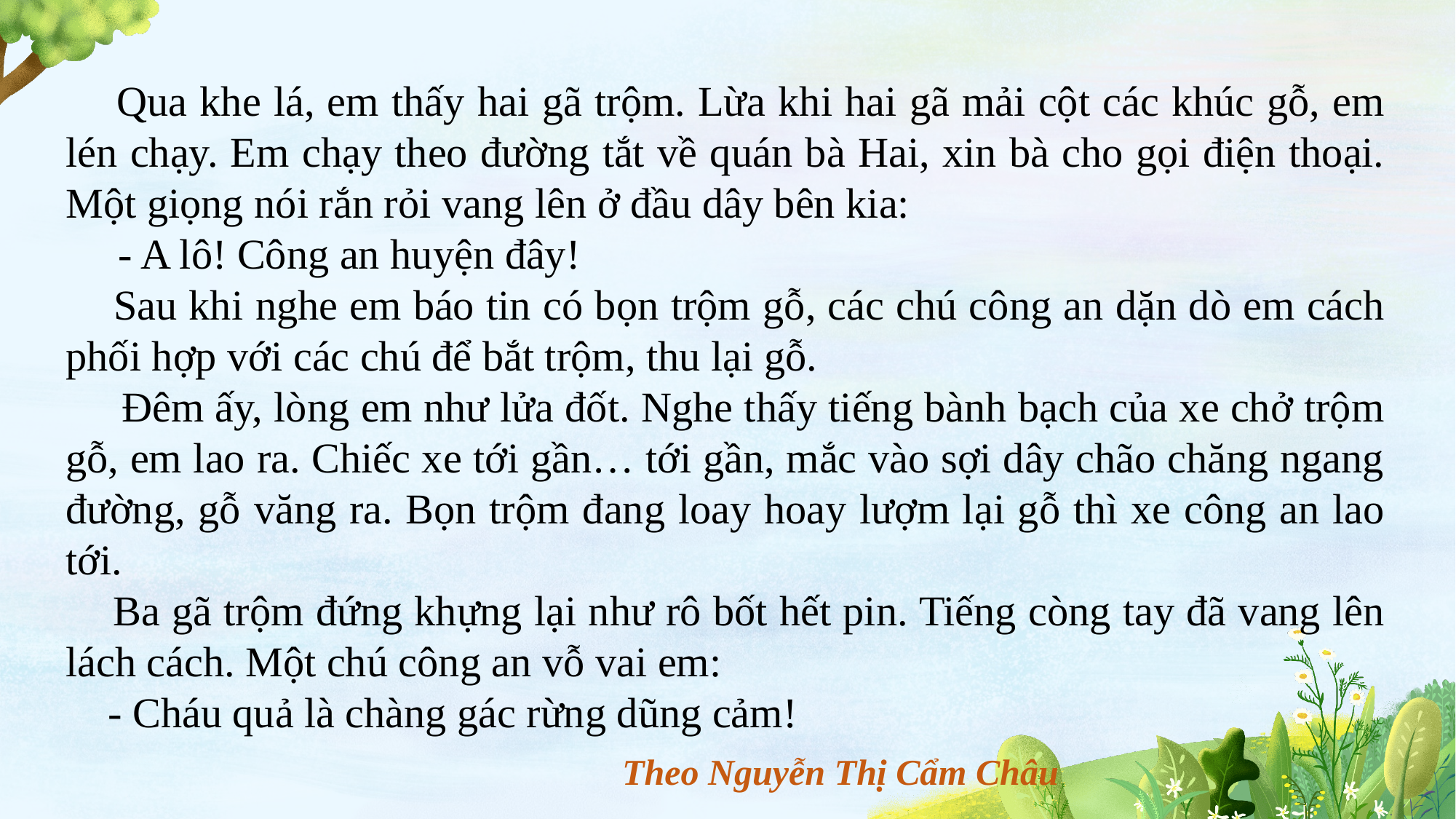

Qua khe lá, em thấy hai gã trộm. Lừa khi hai gã mải cột các khúc gỗ, em lén chạy. Em chạy theo đường tắt về quán bà Hai, xin bà cho gọi điện thoại. Một giọng nói rắn rỏi vang lên ở đầu dây bên kia:
     - A lô! Công an huyện đây!
    Sau khi nghe em báo tin có bọn trộm gỗ, các chú công an dặn dò em cách phối hợp với các chú để bắt trộm, thu lại gỗ.
     Đêm ấy, lòng em như lửa đốt. Nghe thấy tiếng bành bạch của xe chở trộm gỗ, em lao ra. Chiếc xe tới gần… tới gần, mắc vào sợi dây chão chăng ngang đường, gỗ văng ra. Bọn trộm đang loay hoay lượm lại gỗ thì xe công an lao tới.
    Ba gã trộm đứng khựng lại như rô bốt hết pin. Tiếng còng tay đã vang lên lách cách. Một chú công an vỗ vai em:
    - Cháu quả là chàng gác rừng dũng cảm!
Theo Nguyễn Thị Cẩm Châu